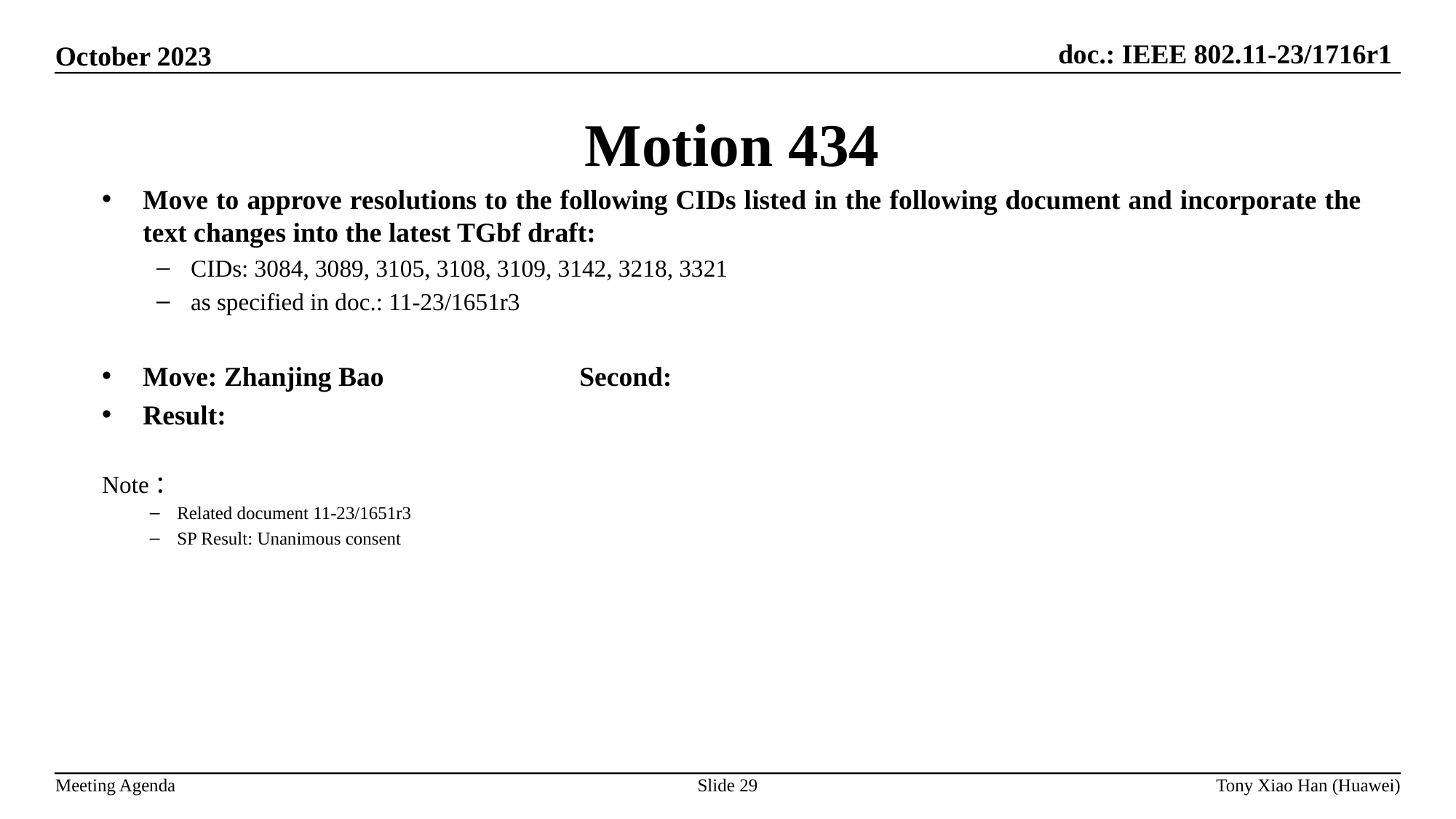

Motion 434

Move to approve resolutions to the following CIDs listed in the following document and incorporate the text changes into the latest TGbf draft:
CIDs: 3084, 3089, 3105, 3108, 3109, 3142, 3218, 3321
as specified in doc.: 11-23/1651r3

Move: Zhanjing Bao		Second:
Result:

Note：
Related document 11-23/1651r3
SP Result: Unanimous consent